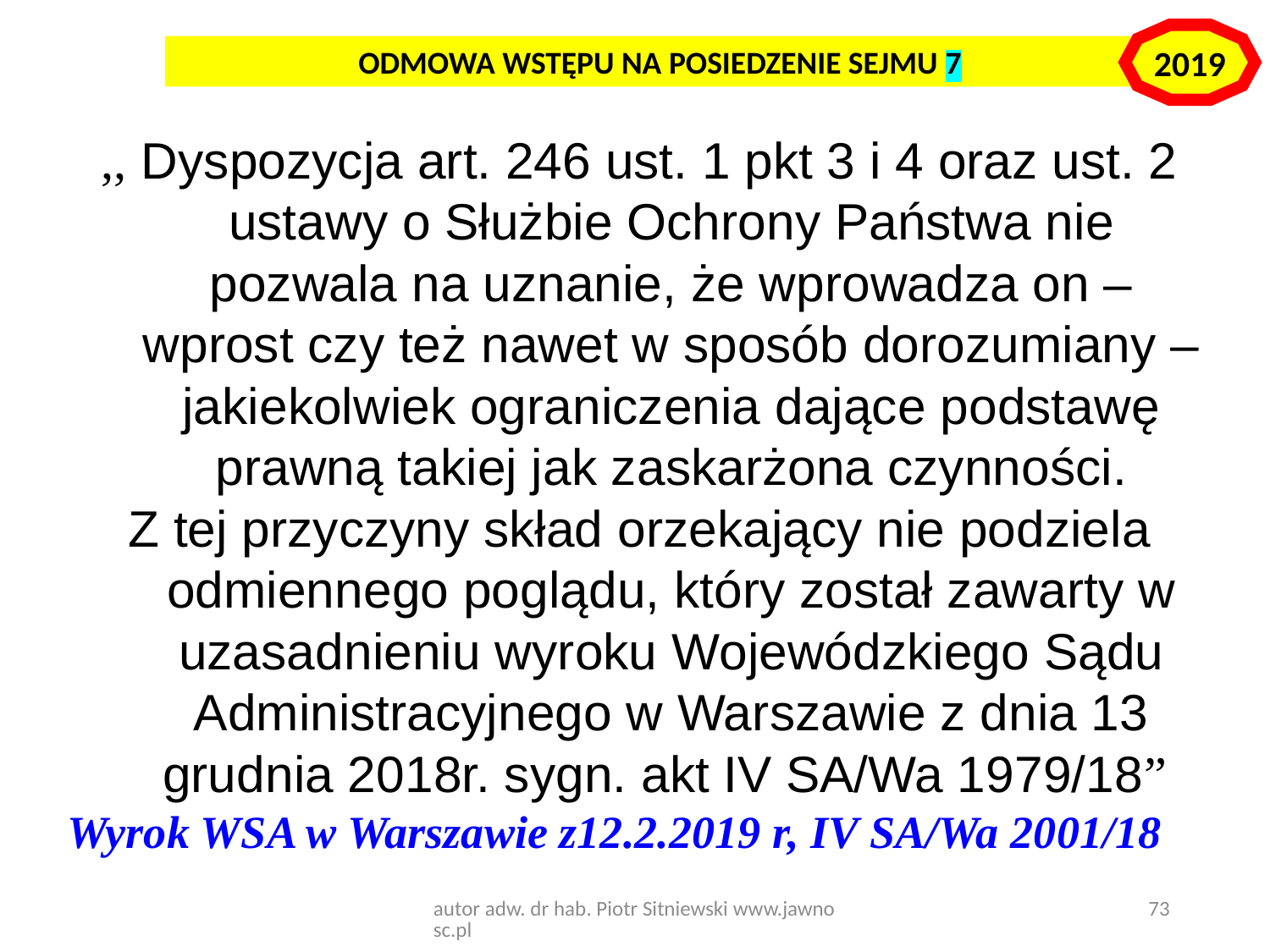

2019

,, Dyspozycja art. 246 ust. 1 pkt 3 i 4 oraz ust. 2 ustawy o Służbie Ochrony Państwa nie pozwala na uznanie, że wprowadza on – wprost czy też nawet w sposób dorozumiany – jakiekolwiek ograniczenia dające podstawę prawną takiej jak zaskarżona czynności.
Z tej przyczyny skład orzekający nie podziela odmiennego poglądu, który został zawarty w uzasadnieniu wyroku Wojewódzkiego Sądu Administracyjnego w Warszawie z dnia 13 grudnia 2018r. sygn. akt IV SA/Wa 1979/18”
Wyrok WSA w Warszawie z12.2.2019 r, IV SA/Wa 2001/18
ODMOWA WSTĘPU NA POSIEDZENIE SEJMU 7
autor adw. dr hab. Piotr Sitniewski www.jawnosc.pl
73